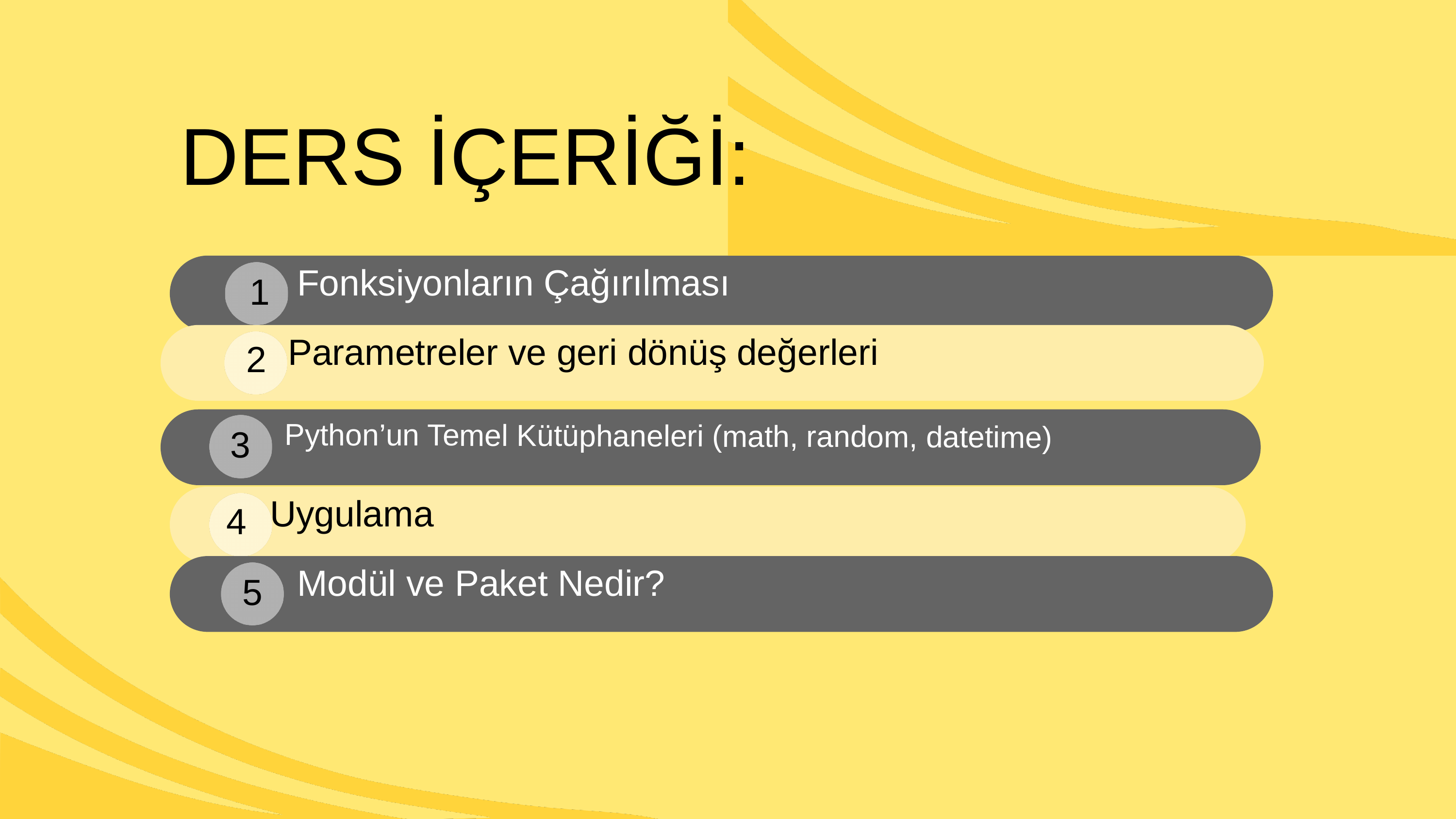

DERS İÇERİĞİ:
Fonksiyonların Çağırılması

1

Parametreler ve geri dönüş değerleri

2

Python’un Temel Kütüphaneleri (math, random, datetime)
3

Uygulama

4

Modül ve Paket Nedir?

5